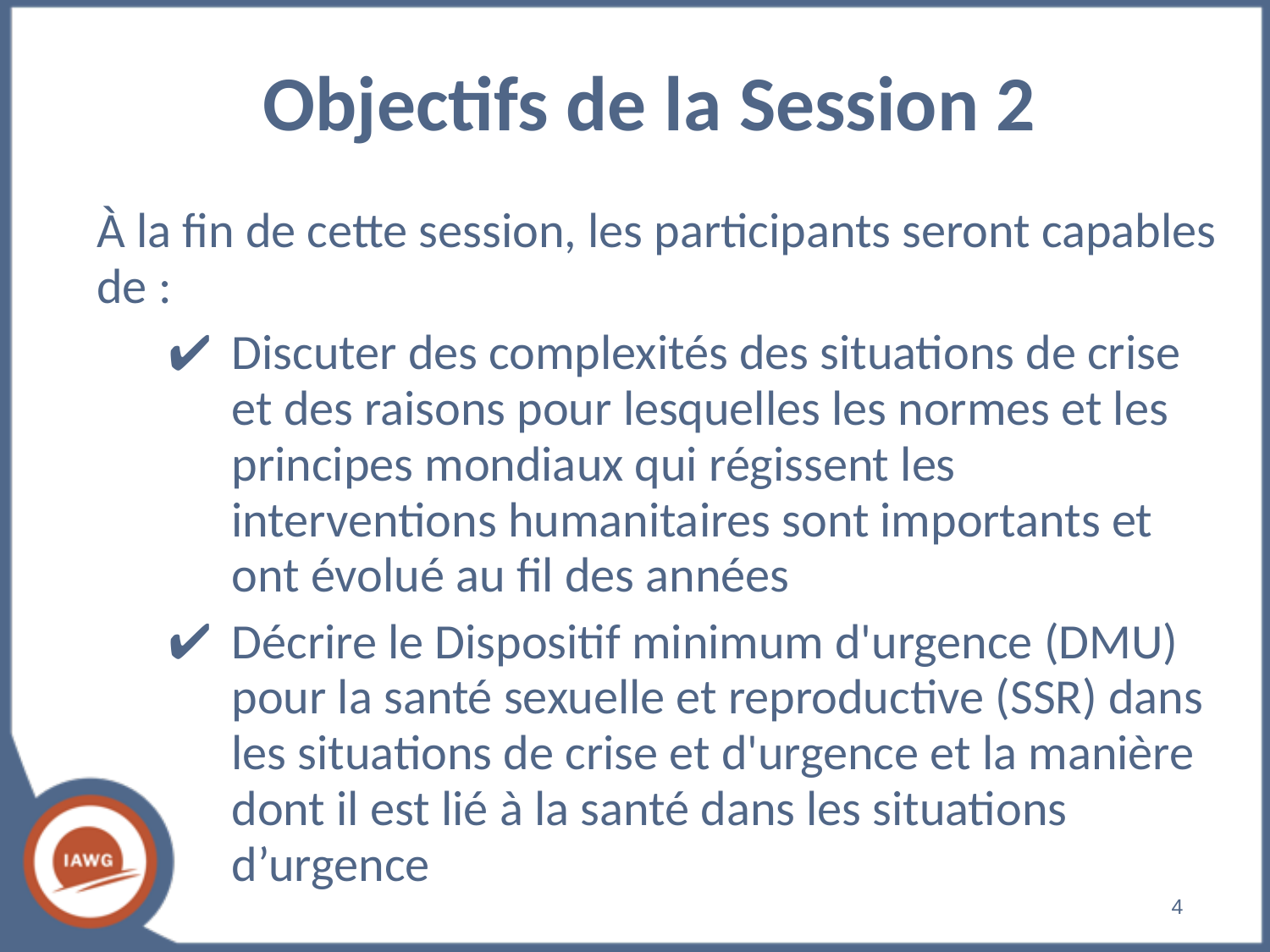

# Objectifs de la Session 2
À la fin de cette session, les participants seront capables de :
Discuter des complexités des situations de crise et des raisons pour lesquelles les normes et les principes mondiaux qui régissent les interventions humanitaires sont importants et ont évolué au fil des années
Décrire le Dispositif minimum d'urgence (DMU) pour la santé sexuelle et reproductive (SSR) dans les situations de crise et d'urgence et la manière dont il est lié à la santé dans les situations d’urgence

4